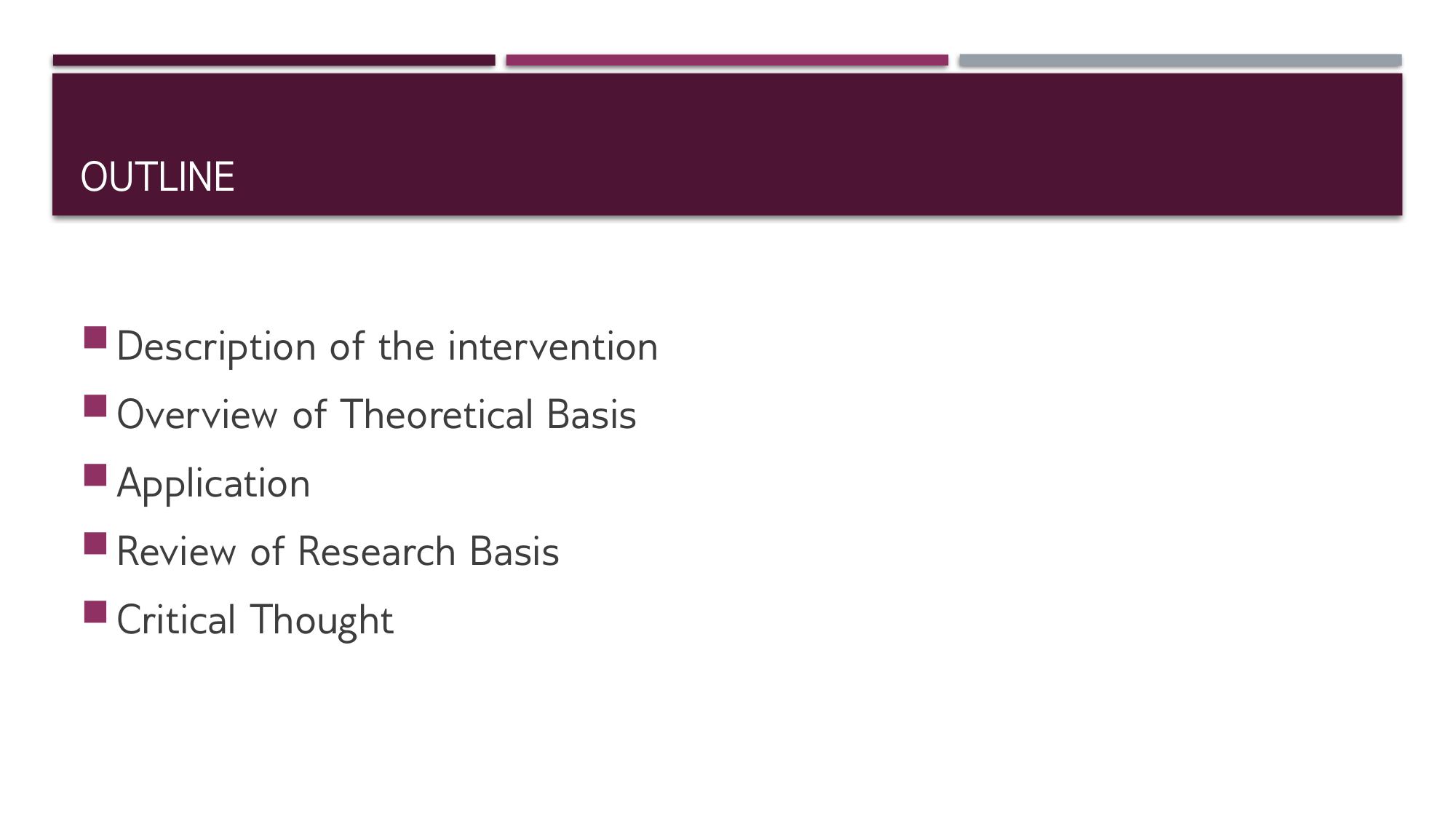

# Outline
Description of the intervention
Overview of Theoretical Basis
Application
Review of Research Basis
Critical Thought